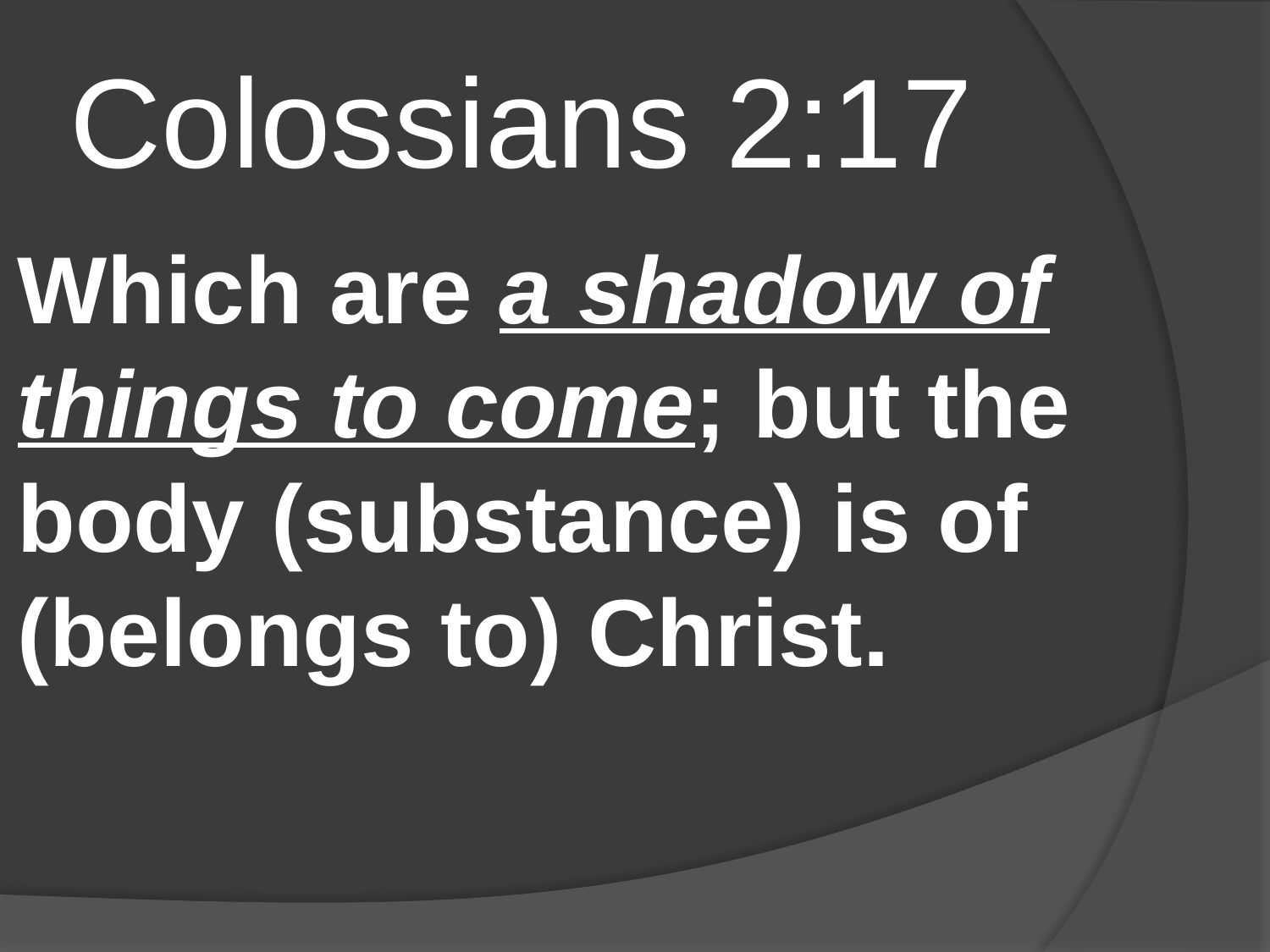

# Colossians 2:17
Which are a shadow of things to come; but the body (substance) is of (belongs to) Christ.